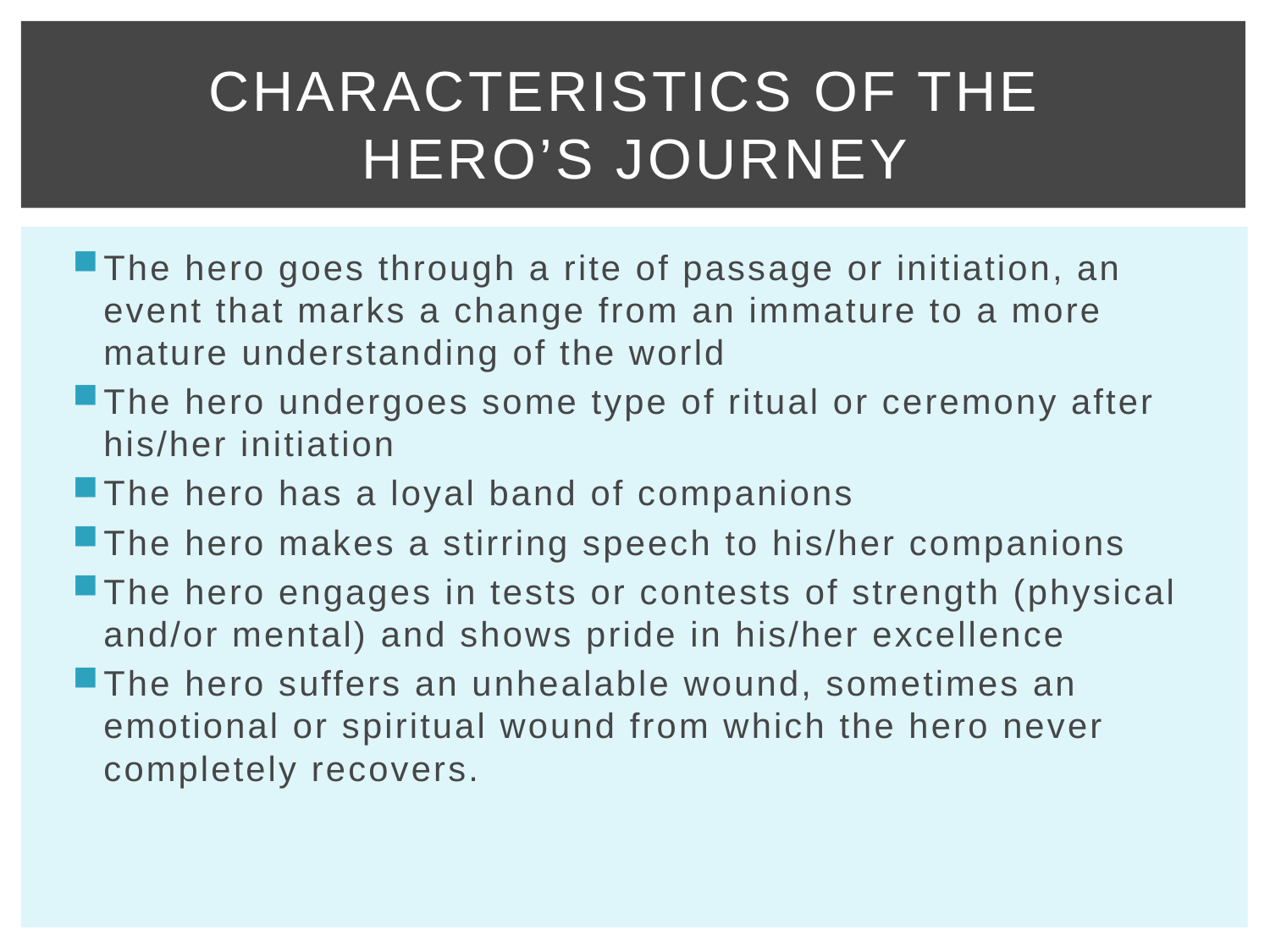

# Characteristics of the Hero’s Journey
The hero goes through a rite of passage or initiation, an event that marks a change from an immature to a more mature understanding of the world
The hero undergoes some type of ritual or ceremony after his/her initiation
The hero has a loyal band of companions
The hero makes a stirring speech to his/her companions
The hero engages in tests or contests of strength (physical and/or mental) and shows pride in his/her excellence
The hero suffers an unhealable wound, sometimes an emotional or spiritual wound from which the hero never completely recovers.